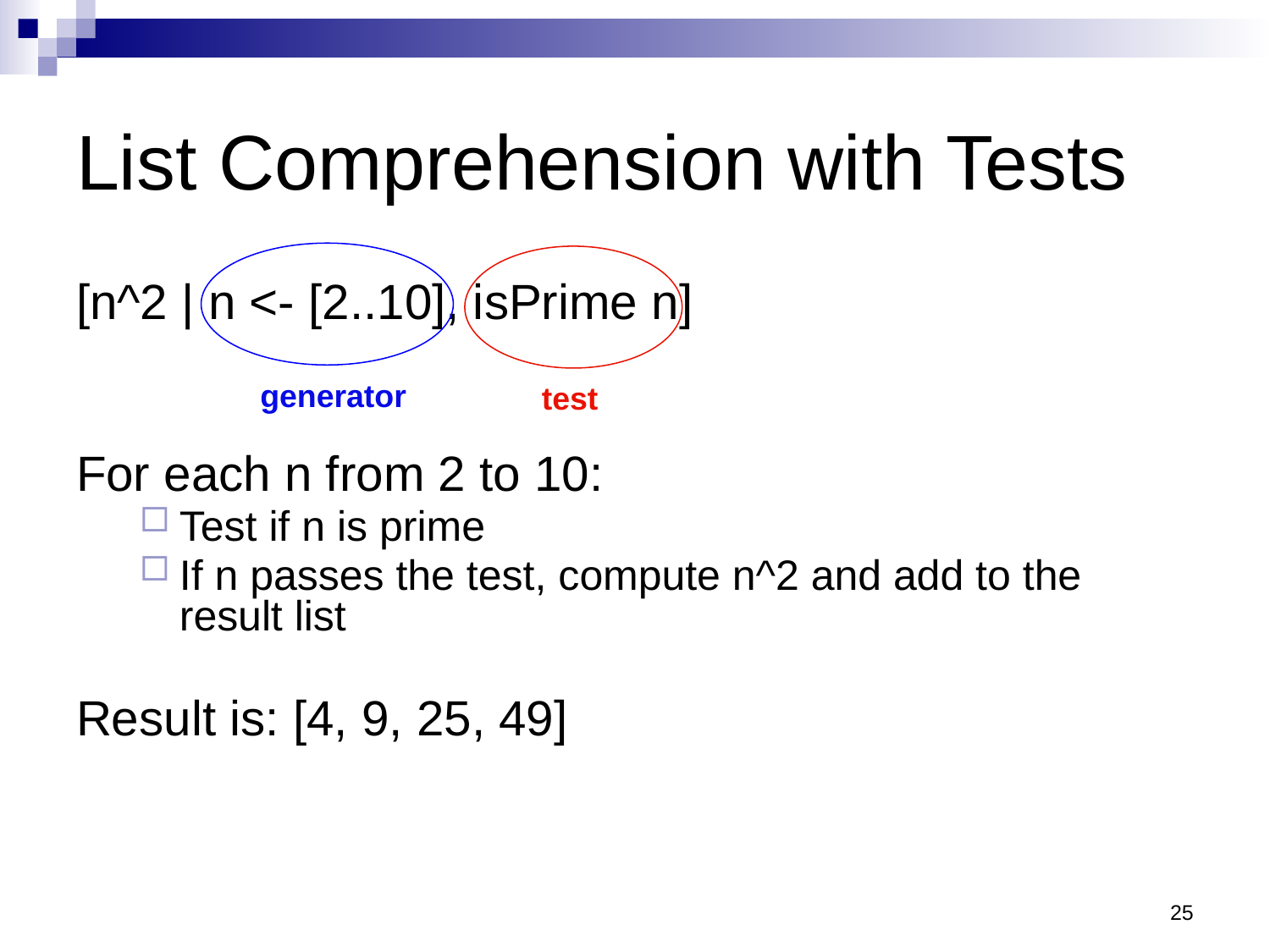

# List Comprehension with Tests

generator

test
[n^2 | n <- [2..10], isPrime n]

For each n from 2 to 10:
Test if n is prime
If n passes the test, compute n^2 and add to the result list

Result is: [4, 9, 25, 49]

25